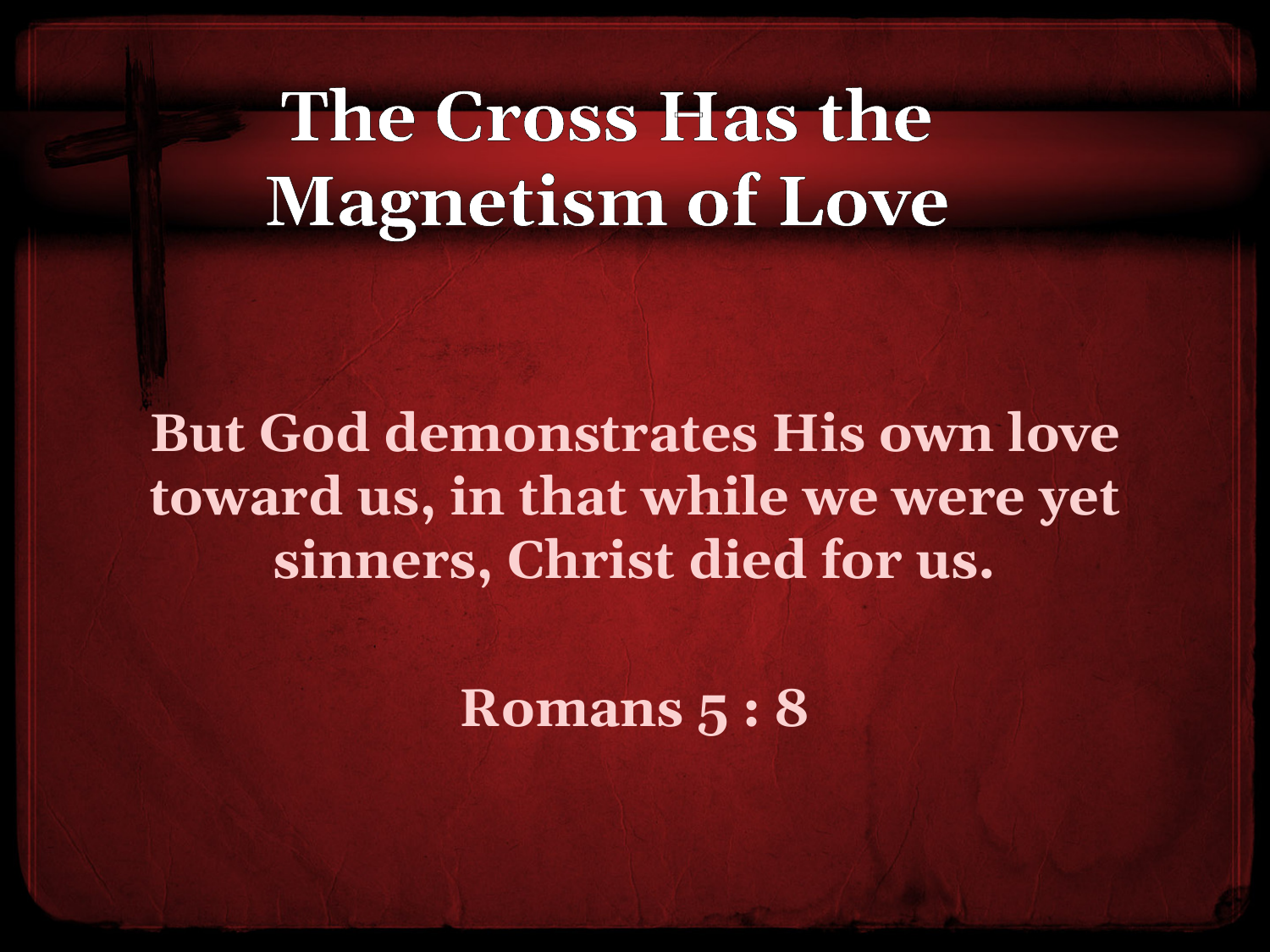

# The Cross Has the Magnetism of Love
But God demonstrates His own love toward us, in that while we were yet sinners, Christ died for us.

Romans 5 : 8